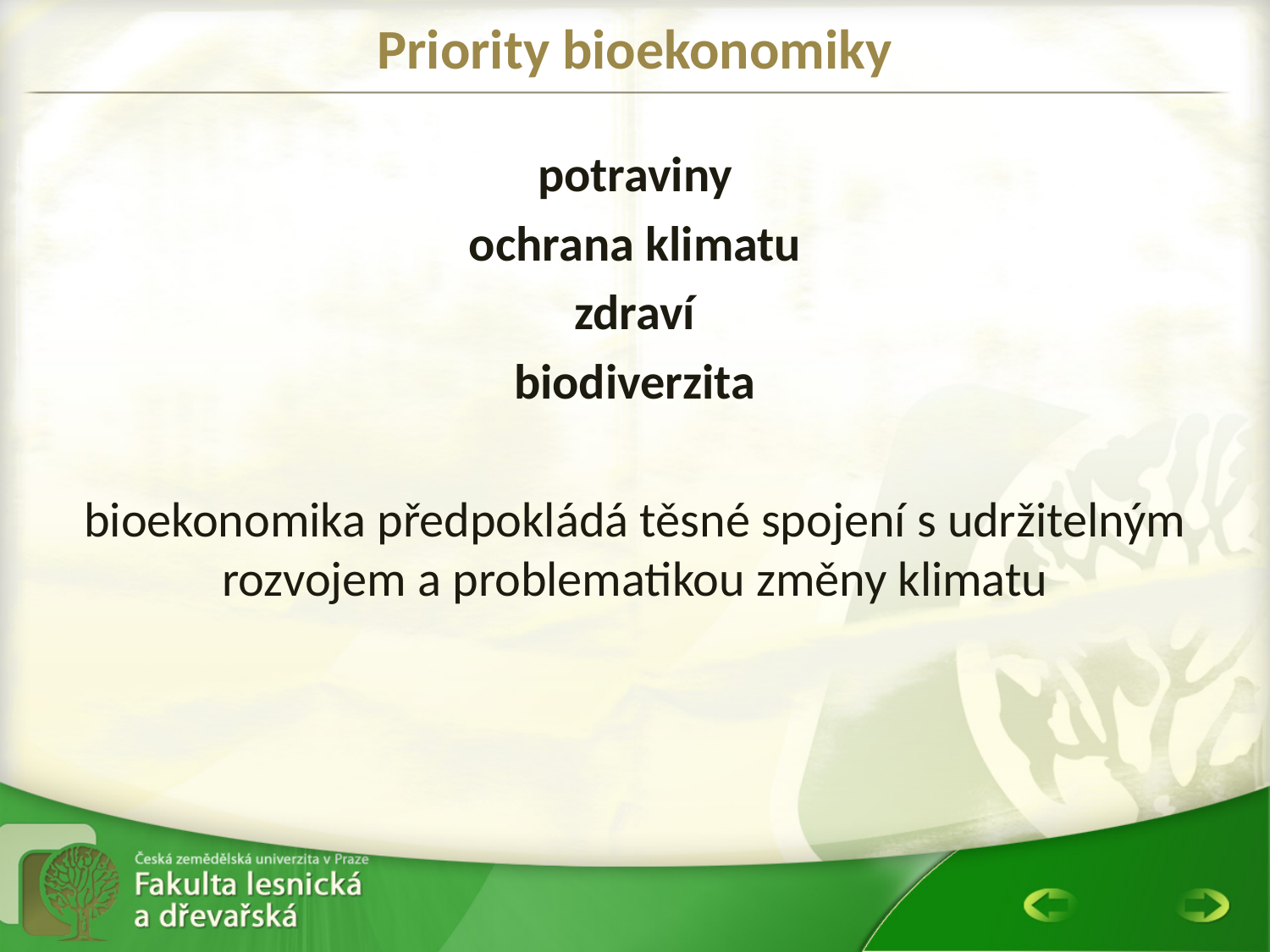

# Priority bioekonomiky
potraviny
ochrana klimatu
zdraví
biodiverzita

bioekonomika předpokládá těsné spojení s udržitelným rozvojem a problematikou změny klimatu